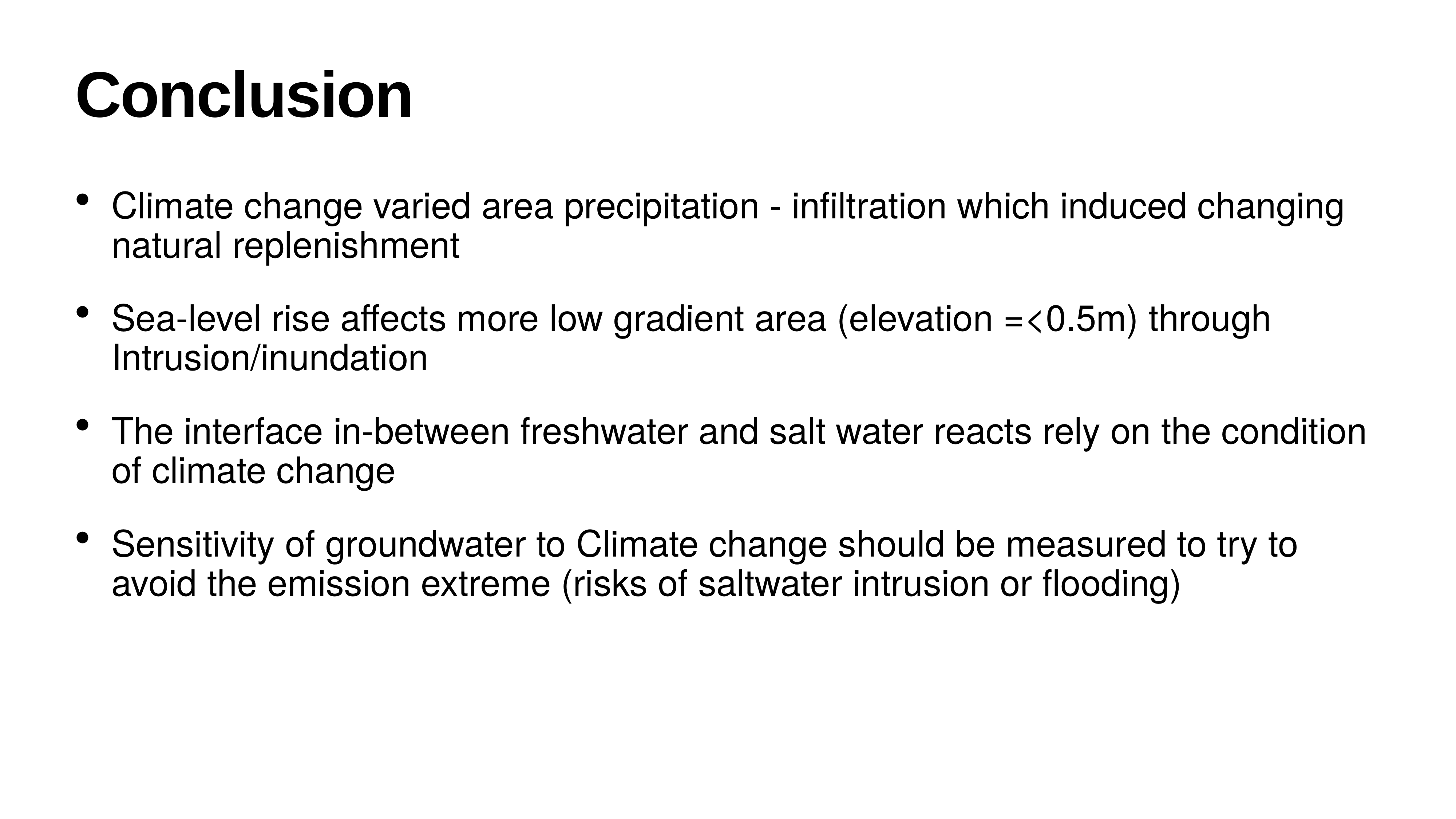

# Conclusion
Climate change varied area precipitation - infiltration which induced changing natural replenishment
Sea-level rise affects more low gradient area (elevation =<0.5m) through Intrusion/inundation
The interface in-between freshwater and salt water reacts rely on the condition of climate change
Sensitivity of groundwater to Climate change should be measured to try to avoid the emission extreme (risks of saltwater intrusion or flooding)